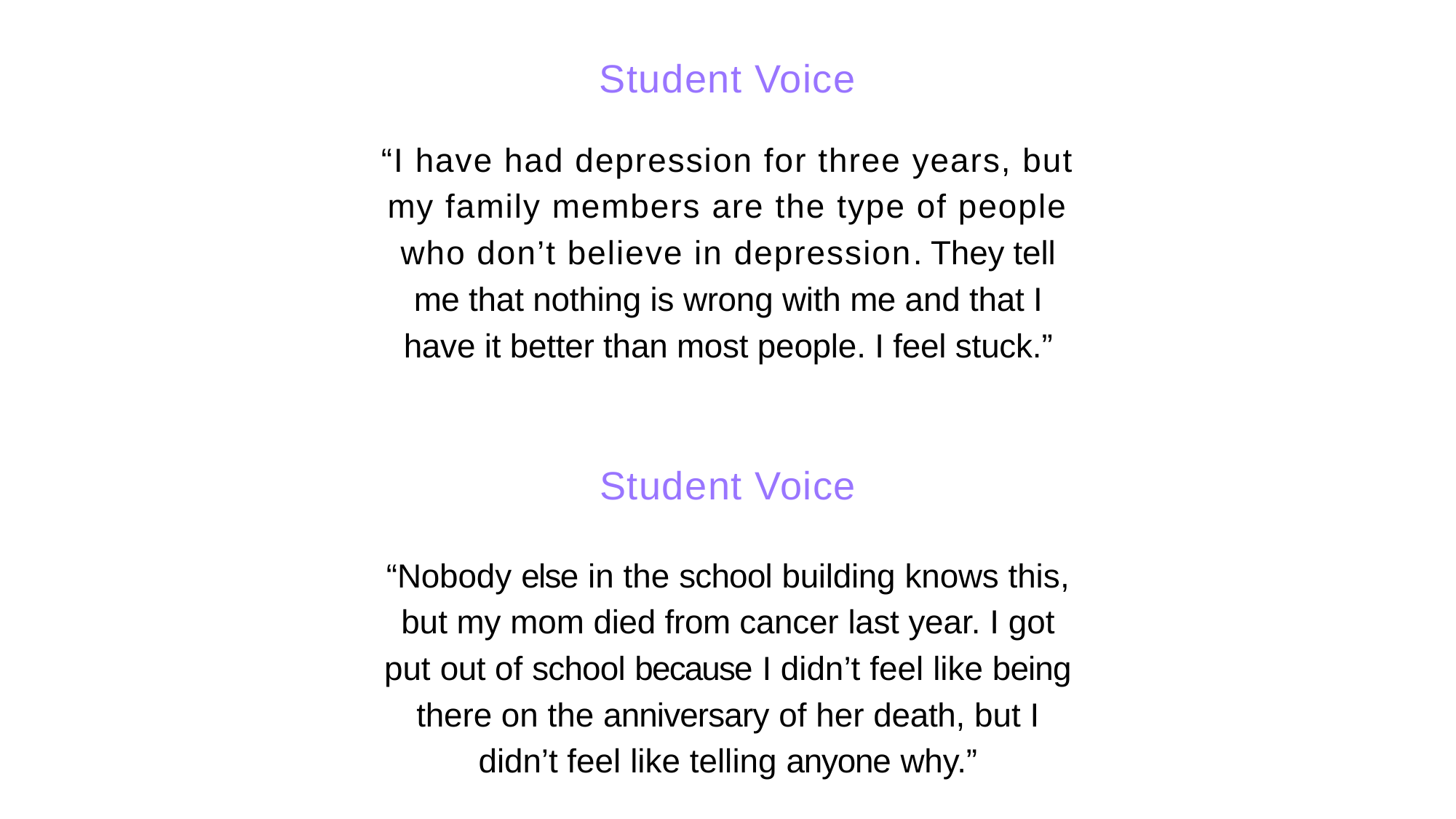

Student Voice
“I have had depression for three years, but my family members are the type of people who don’t believe in depression. They tell me that nothing is wrong with me and that I have it better than most people. I feel stuck.”
Student Voice

“Nobody else in the school building knows this, but my mom died from cancer last year. I got put out of school because I didn’t feel like being there on the anniversary of her death, but I didn’t feel like telling anyone why.”